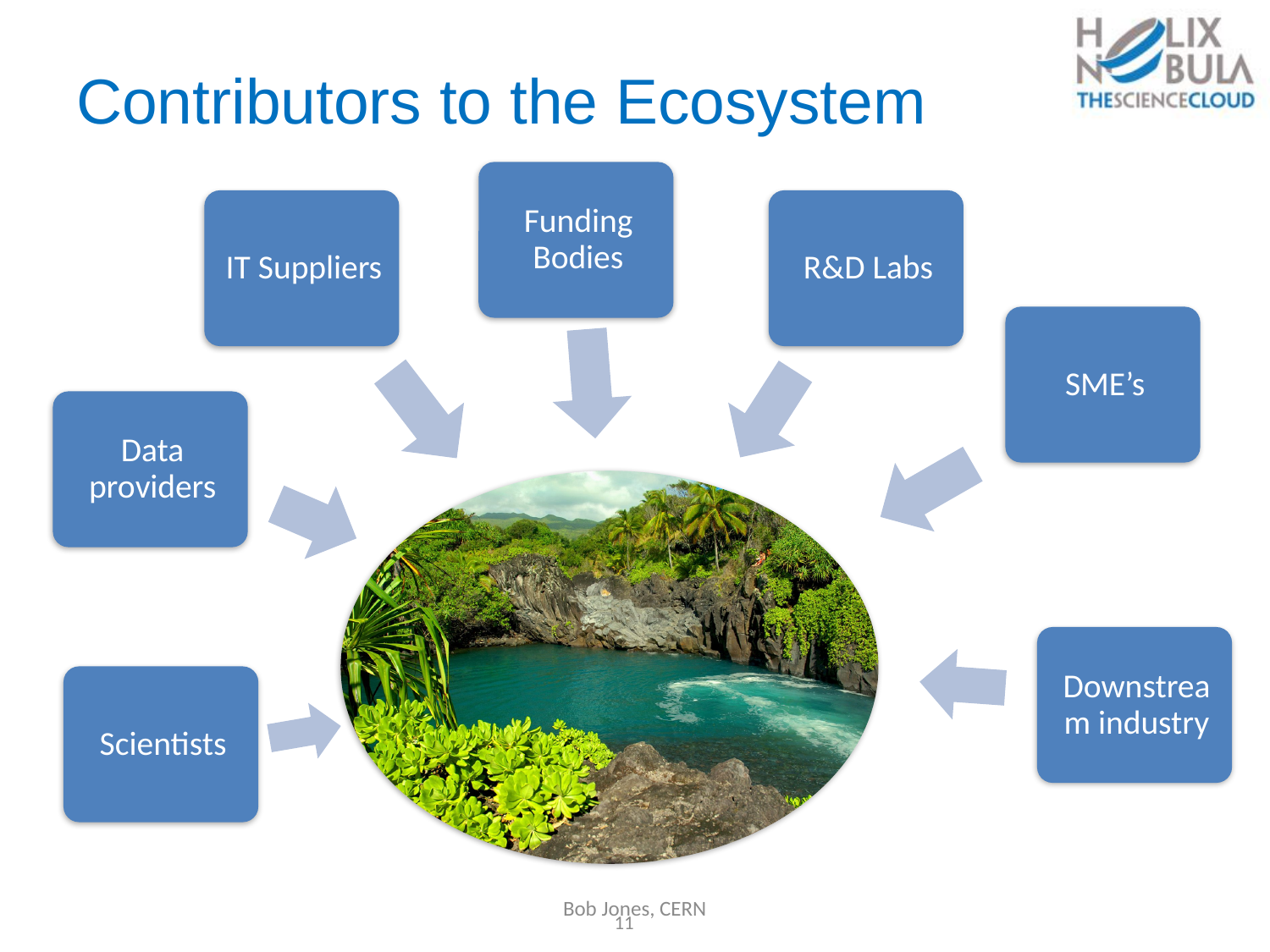

# Contributors to the Ecosystem

Scientists
Data providers
IT Suppliers
Funding Bodies
R&D Labs
SME’s
Downstream industry
Bob Jones, CERN
11